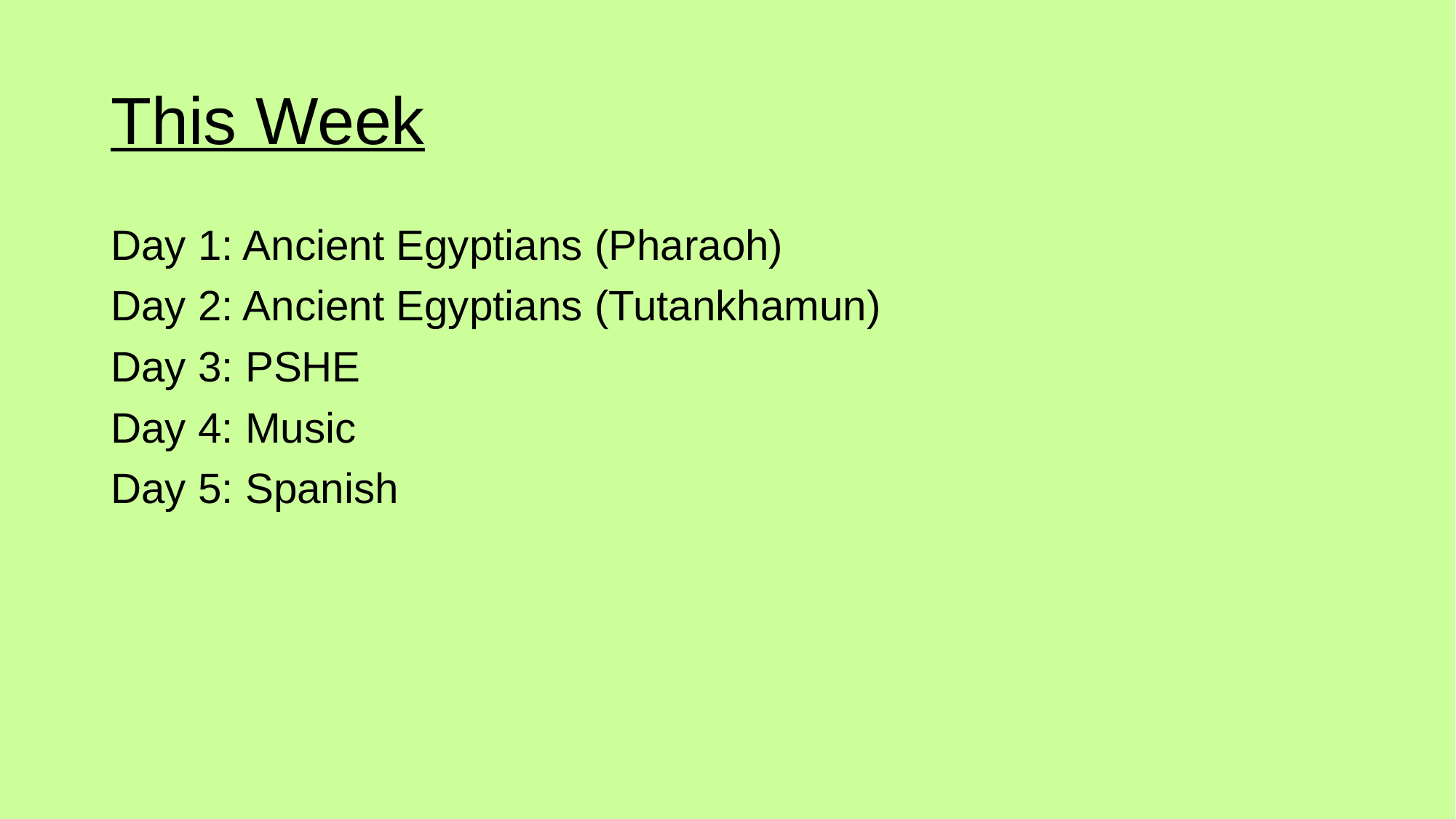

# This Week
Day 1: Ancient Egyptians (Pharaoh)
Day 2: Ancient Egyptians (Tutankhamun)
Day 3: PSHE
Day 4: Music
Day 5: Spanish